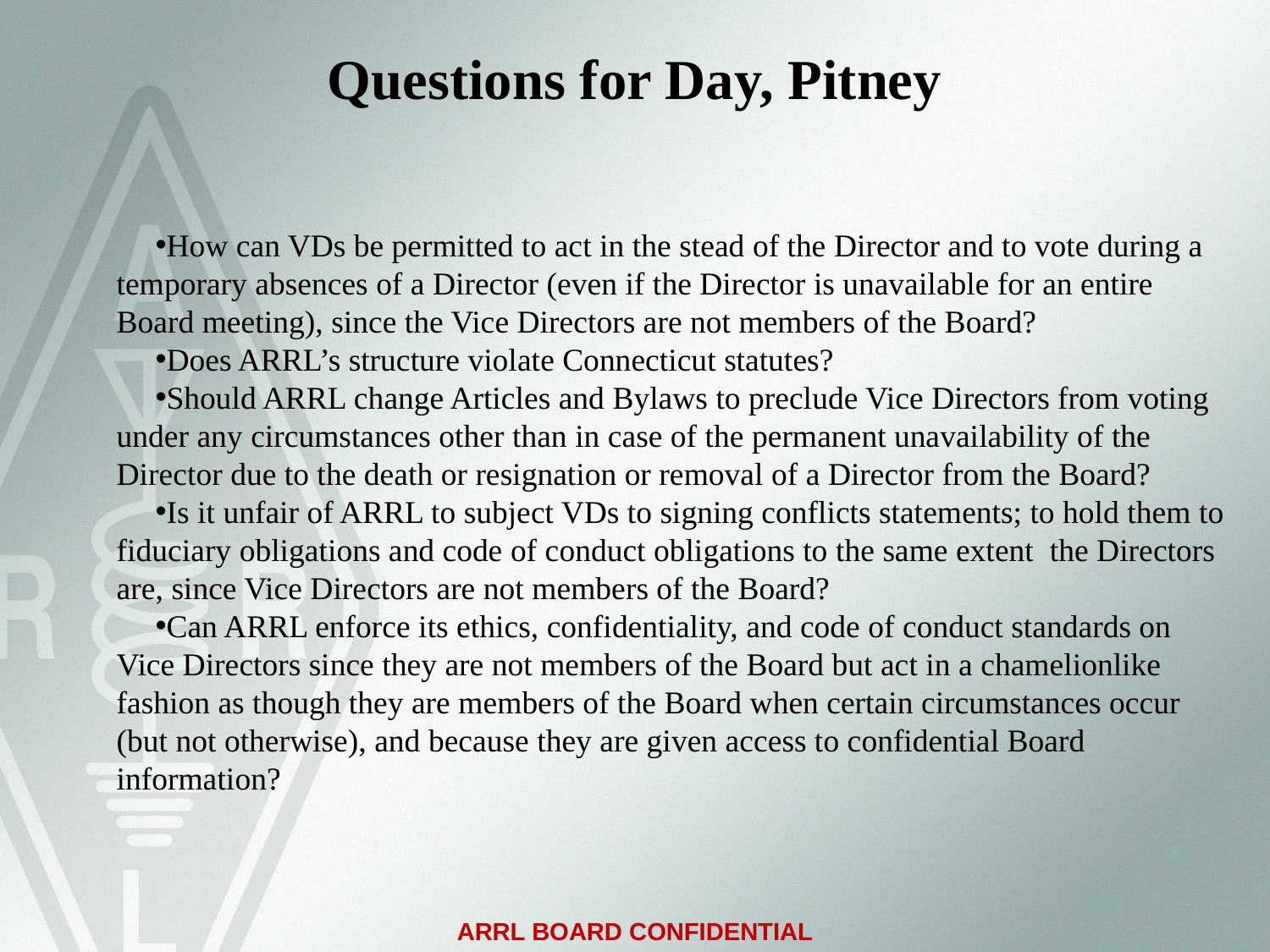

# Questions for Day, Pitney
How can VDs be permitted to act in the stead of the Director and to vote during a temporary absences of a Director (even if the Director is unavailable for an entire Board meeting), since the Vice Directors are not members of the Board?
Does ARRL’s structure violate Connecticut statutes?
Should ARRL change Articles and Bylaws to preclude Vice Directors from voting under any circumstances other than in case of the permanent unavailability of the Director due to the death or resignation or removal of a Director from the Board?
Is it unfair of ARRL to subject VDs to signing conflicts statements; to hold them to fiduciary obligations and code of conduct obligations to the same extent  the Directors are, since Vice Directors are not members of the Board?
Can ARRL enforce its ethics, confidentiality, and code of conduct standards on Vice Directors since they are not members of the Board but act in a chamelionlike fashion as though they are members of the Board when certain circumstances occur (but not otherwise), and because they are given access to confidential Board information?

ARRL BOARD CONFIDENTIAL